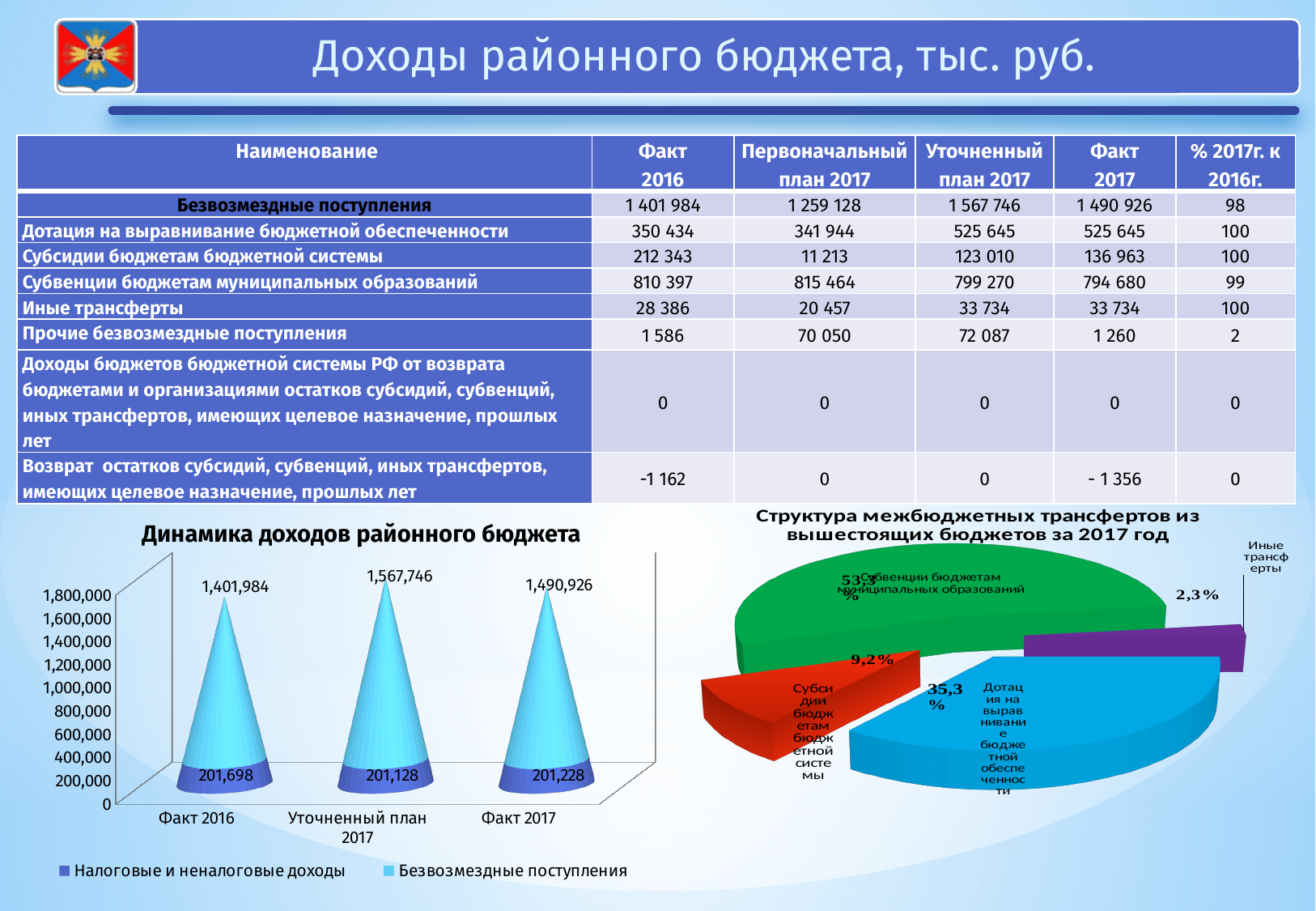

Доходы районного бюджета, тыс. руб.
| Наименование | Факт 2016 | Первоначальный план 2017 | Уточненный план 2017 | Факт 2017 | % 2017г. к 2016г. |
| --- | --- | --- | --- | --- | --- |
| Безвозмездные поступления | 1 401 984 | 1 259 128 | 1 567 746 | 1 490 926 | 98 |
| Дотация на выравнивание бюджетной обеспеченности | 350 434 | 341 944 | 525 645 | 525 645 | 100 |
| Субсидии бюджетам бюджетной системы | 212 343 | 11 213 | 123 010 | 136 963 | 100 |
| Субвенции бюджетам муниципальных образований | 810 397 | 815 464 | 799 270 | 794 680 | 99 |
| Иные трансферты | 28 386 | 20 457 | 33 734 | 33 734 | 100 |
| Прочие безвозмездные поступления | 1 586 | 70 050 | 72 087 | 1 260 | 2 |
| Доходы бюджетов бюджетной системы РФ от возврата бюджетами и организациями остатков субсидий, субвенций, иных трансфертов, имеющих целевое назначение, прошлых лет | 0 | 0 | 0 | 0 | 0 |
| Возврат остатков субсидий, субвенций, иных трансфертов, имеющих целевое назначение, прошлых лет | -1 162 | 0 | 0 | - 1 356 | 0 |

[unsupported chart]

Динамика доходов районного бюджета

[unsupported chart]